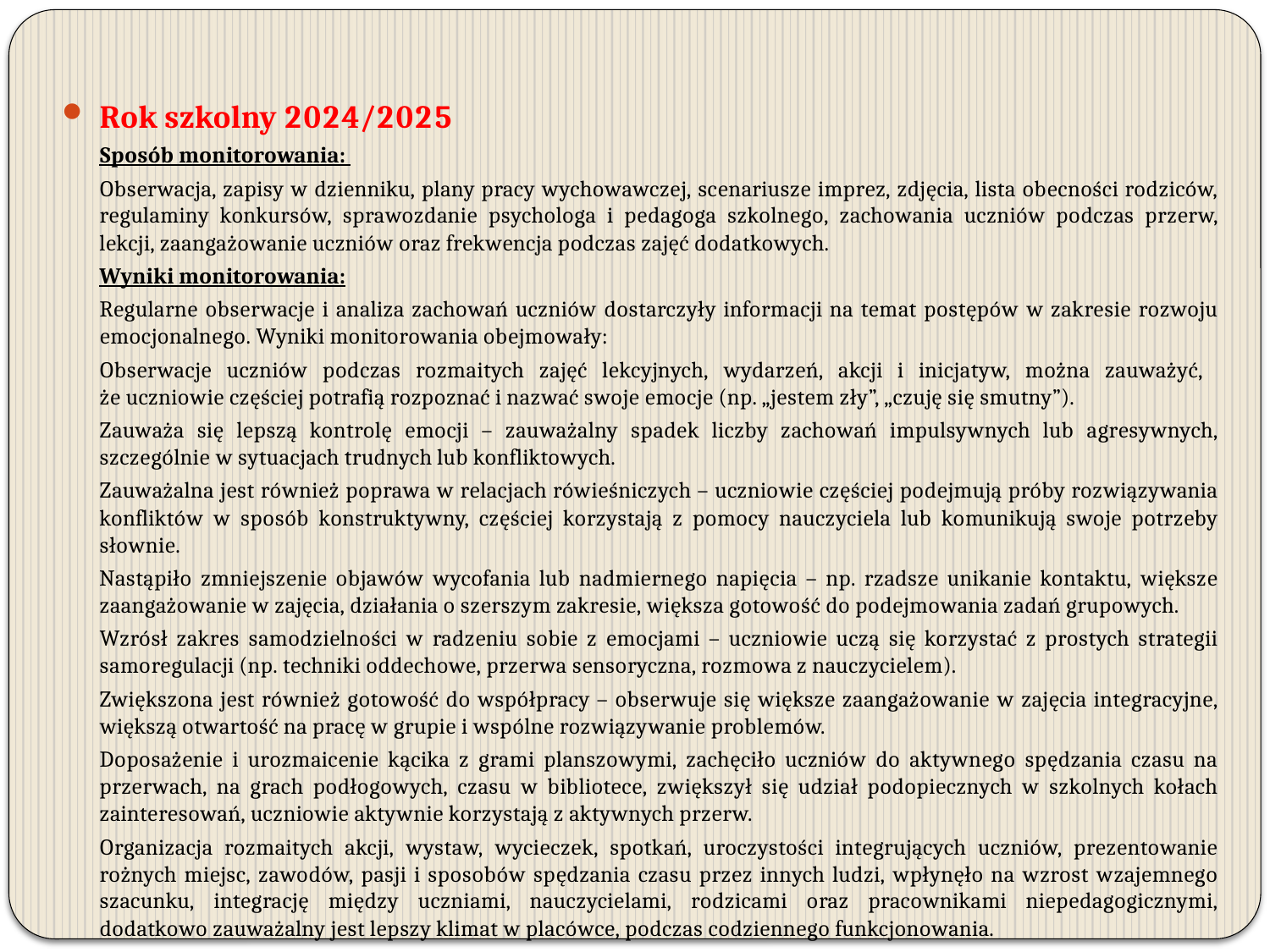

Rok szkolny 2024/2025
	Sposób monitorowania:
	Obserwacja, zapisy w dzienniku, plany pracy wychowawczej, scenariusze imprez, zdjęcia, lista obecności rodziców, regulaminy konkursów, sprawozdanie psychologa i pedagoga szkolnego, zachowania uczniów podczas przerw, lekcji, zaangażowanie uczniów oraz frekwencja podczas zajęć dodatkowych.
	Wyniki monitorowania:
	Regularne obserwacje i analiza zachowań uczniów dostarczyły informacji na temat postępów w zakresie rozwoju emocjonalnego. Wyniki monitorowania obejmowały:
	Obserwacje uczniów podczas rozmaitych zajęć lekcyjnych, wydarzeń, akcji i inicjatyw, można zauważyć,
że uczniowie częściej potrafią rozpoznać i nazwać swoje emocje (np. „jestem zły”, „czuję się smutny”).
	Zauważa się lepszą kontrolę emocji – zauważalny spadek liczby zachowań impulsywnych lub agresywnych, szczególnie w sytuacjach trudnych lub konfliktowych.
	Zauważalna jest również poprawa w relacjach rówieśniczych – uczniowie częściej podejmują próby rozwiązywania konfliktów w sposób konstruktywny, częściej korzystają z pomocy nauczyciela lub komunikują swoje potrzeby słownie.
	Nastąpiło zmniejszenie objawów wycofania lub nadmiernego napięcia – np. rzadsze unikanie kontaktu, większe zaangażowanie w zajęcia, działania o szerszym zakresie, większa gotowość do podejmowania zadań grupowych.
	Wzrósł zakres samodzielności w radzeniu sobie z emocjami – uczniowie uczą się korzystać z prostych strategii samoregulacji (np. techniki oddechowe, przerwa sensoryczna, rozmowa z nauczycielem).
	Zwiększona jest również gotowość do współpracy – obserwuje się większe zaangażowanie w zajęcia integracyjne, większą otwartość na pracę w grupie i wspólne rozwiązywanie problemów.
	Doposażenie i urozmaicenie kącika z grami planszowymi, zachęciło uczniów do aktywnego spędzania czasu na przerwach, na grach podłogowych, czasu w bibliotece, zwiększył się udział podopiecznych w szkolnych kołach zainteresowań, uczniowie aktywnie korzystają z aktywnych przerw.
	Organizacja rozmaitych akcji, wystaw, wycieczek, spotkań, uroczystości integrujących uczniów, prezentowanie rożnych miejsc, zawodów, pasji i sposobów spędzania czasu przez innych ludzi, wpłynęło na wzrost wzajemnego szacunku, integrację między uczniami, nauczycielami, rodzicami oraz pracownikami niepedagogicznymi, dodatkowo zauważalny jest lepszy klimat w placówce, podczas codziennego funkcjonowania.